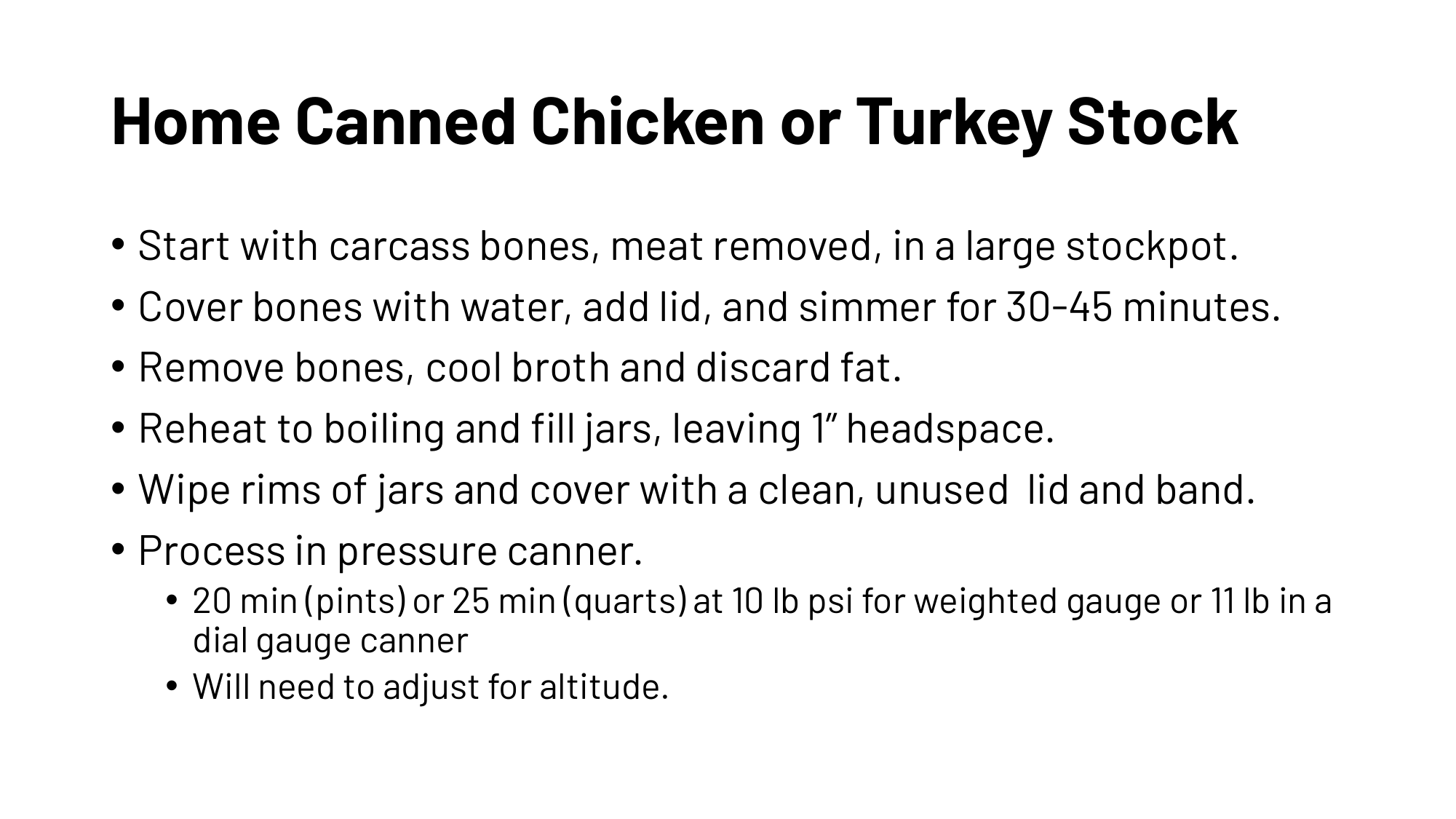

# Home Canned Chicken or Turkey Stock
Start with carcass bones, meat removed, in a large stockpot.
Cover bones with water, add lid, and simmer for 30-45 minutes.
Remove bones, cool broth and discard fat.
Reheat to boiling and fill jars, leaving 1” headspace.
Wipe rims of jars and cover with a clean, unused  lid and band.
Process in pressure canner.
20 min (pints) or 25 min (quarts) at 10 lb psi for weighted gauge or 11 lb in a dial gauge canner
Will need to adjust for altitude.